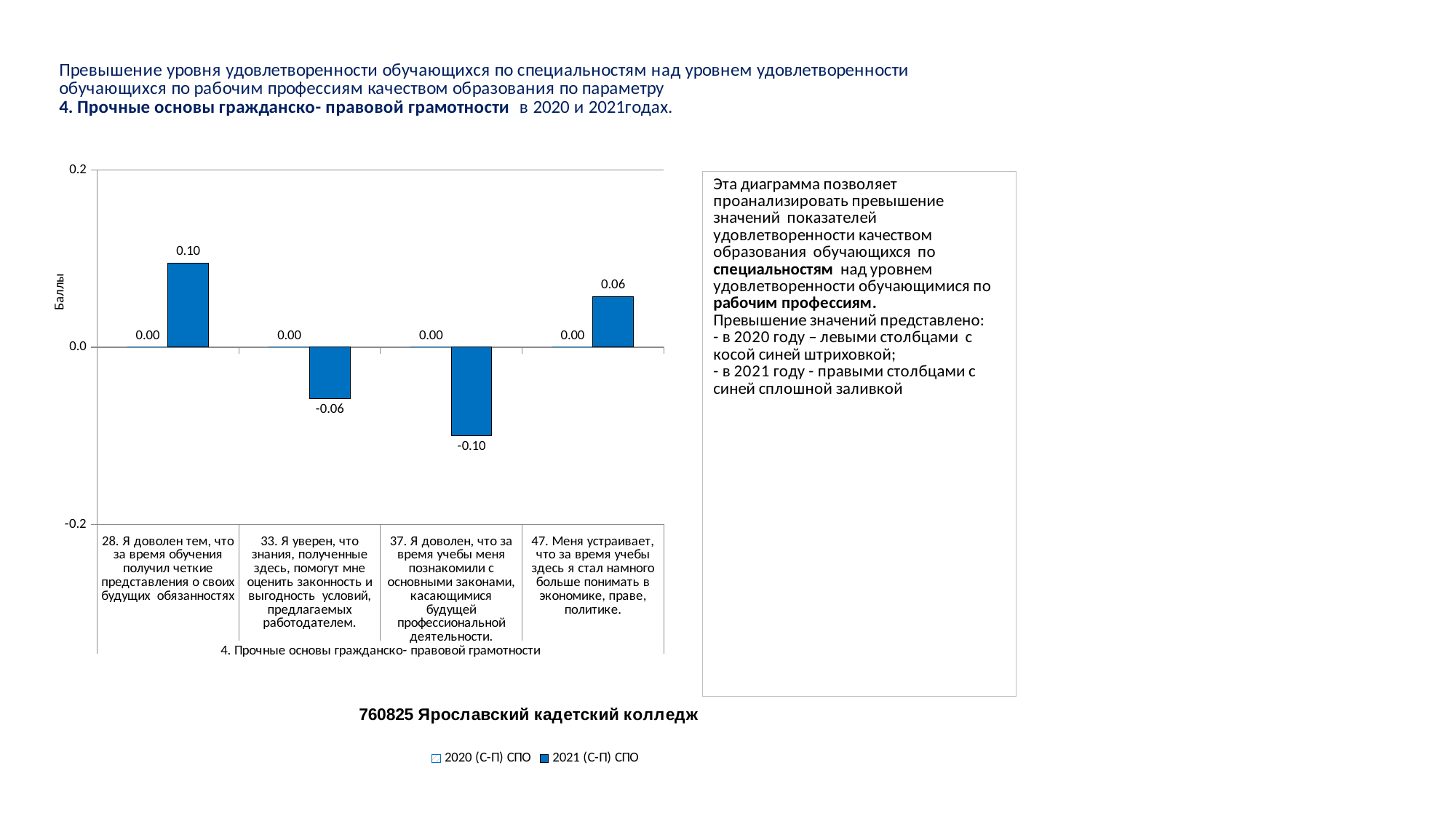

### Chart

| Category | 2020 (С-П) СПО | 2021 (С-П) СПО |
|---|---|---|
| 28. Я доволен тем, что за время обучения получил четкие представления о своих будущих  обязанностях  | 0.0 | 0.09523809523809579 |
| 33. Я уверен, что знания, полученные здесь, помогут мне оценить законность и выгодность  условий, предлагаемых работодателем. | 0.0 | -0.05833333333333357 |
| 37. Я доволен, что за время учебы меня познакомили с основными законами, касающимися будущей профессиональной деятельности. | 0.0 | -0.09999999999999964 |
| 47. Меня устраивает, что за время учебы здесь я стал намного больше понимать в экономике, праве, политике. | 0.0 | 0.05714285714285694 |